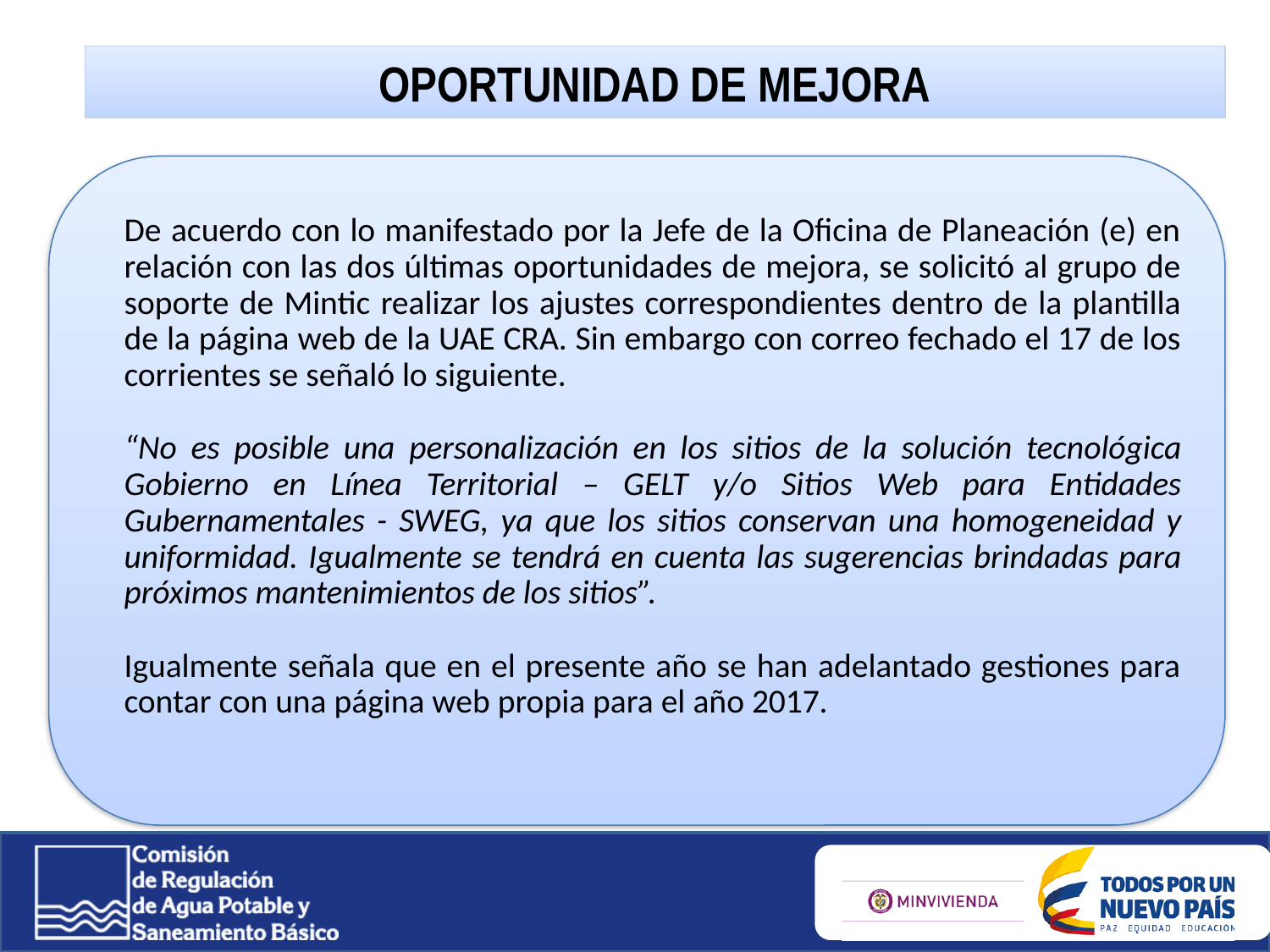

OPORTUNIDAD DE MEJORA
De acuerdo con lo manifestado por la Jefe de la Oficina de Planeación (e) en relación con las dos últimas oportunidades de mejora, se solicitó al grupo de soporte de Mintic realizar los ajustes correspondientes dentro de la plantilla de la página web de la UAE CRA. Sin embargo con correo fechado el 17 de los corrientes se señaló lo siguiente.

“No es posible una personalización en los sitios de la solución tecnológica Gobierno en Línea Territorial – GELT y/o Sitios Web para Entidades Gubernamentales - SWEG, ya que los sitios conservan una homogeneidad y uniformidad. Igualmente se tendrá en cuenta las sugerencias brindadas para próximos mantenimientos de los sitios”.

Igualmente señala que en el presente año se han adelantado gestiones para contar con una página web propia para el año 2017.